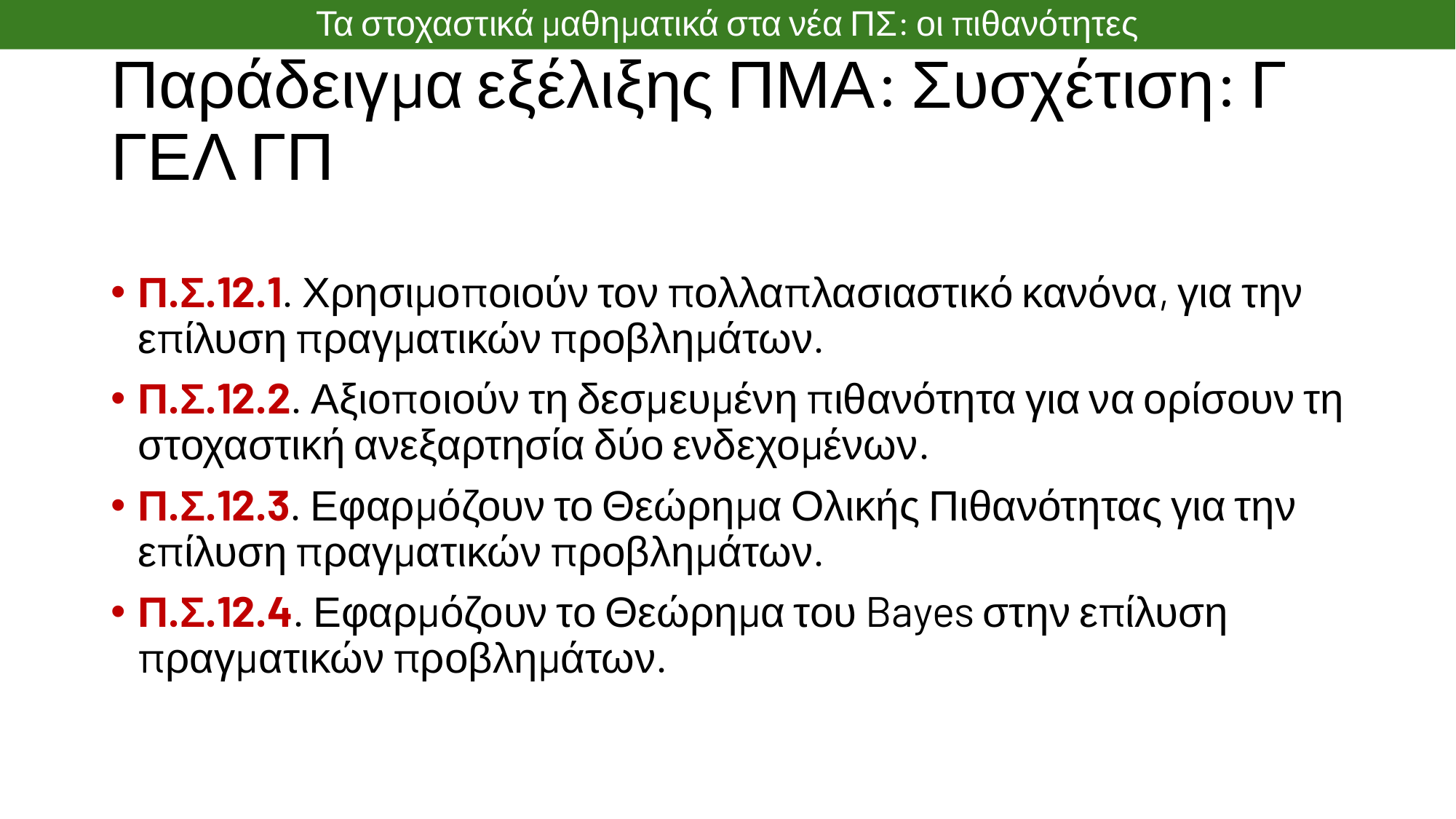

Τα στοχαστικά μαθηματικά στα νέα ΠΣ: οι πιθανότητες
# Παράδειγμα εξέλιξης ΠΜΑ: Συσχέτιση: Γ ΓΕΛ ΓΠ
Π.Σ.12.1. Χρησιμοποιούν τον πολλαπλασιαστικό κανόνα, για την επίλυση πραγματικών προβλημάτων.
Π.Σ.12.2. Αξιοποιούν τη δεσμευμένη πιθανότητα για να ορίσουν τη στοχαστική ανεξαρτησία δύο ενδεχομένων.
Π.Σ.12.3. Εφαρμόζουν το Θεώρημα Ολικής Πιθανότητας για την επίλυση πραγματικών προβλημάτων.
Π.Σ.12.4. Εφαρμόζουν το Θεώρημα του Bayes στην επίλυση πραγματικών προβλημάτων.